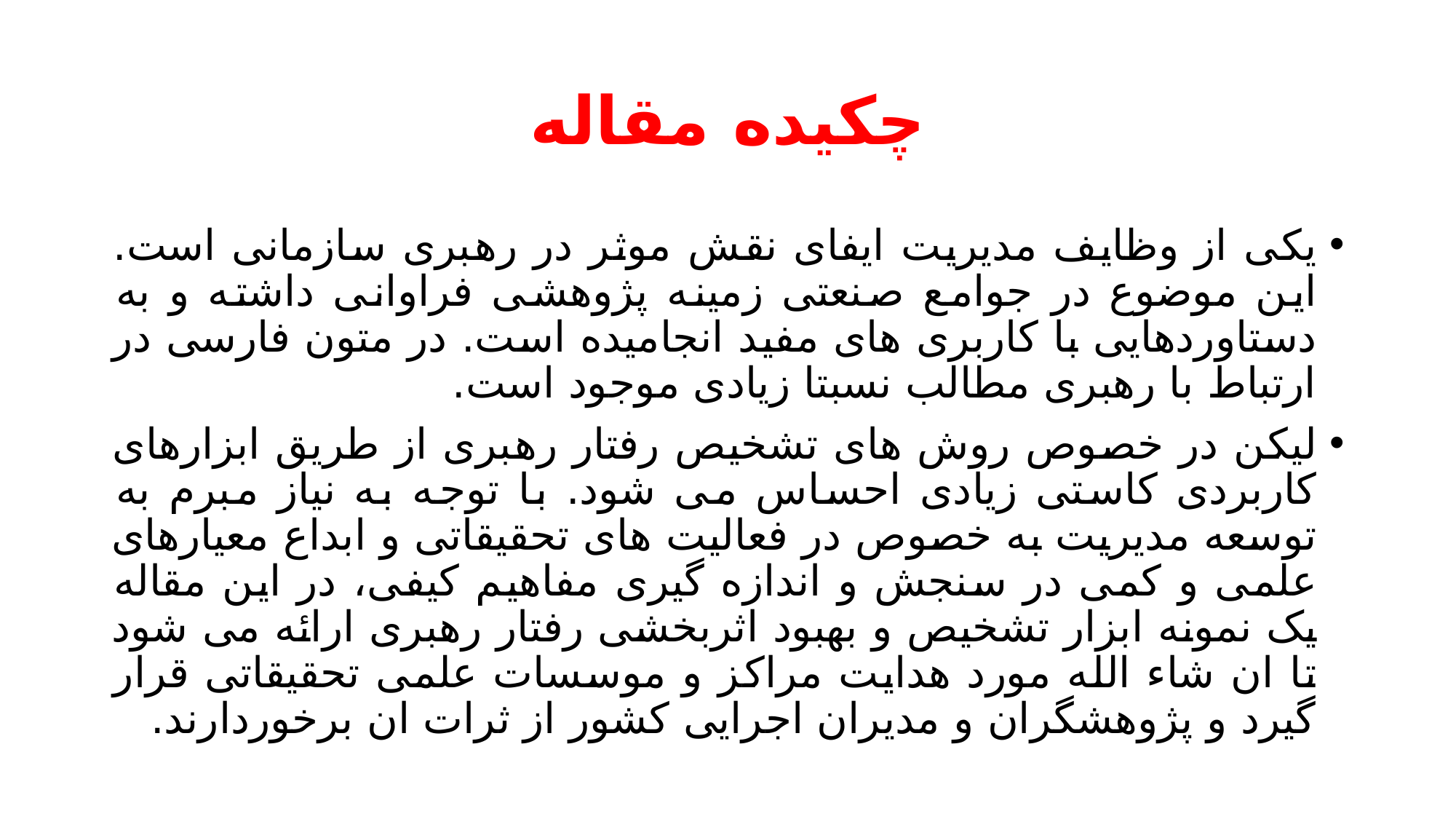

# چکیده مقاله
یکی از وظایف مدیریت ایفای نقش موثر در رهبری سازمانی است. این موضوع در جوامع صنعتی زمینه پژوهشی فراوانی داشته و به دستاوردهایی با کاربری های مفید انجامیده است. در متون فارسی در ارتباط با رهبری مطالب نسبتا زیادی موجود است.
لیکن در خصوص روش های تشخیص رفتار رهبری از طریق ابزارهای کاربردی کاستی زیادی احساس می شود. با توجه به نیاز مبرم به توسعه مدیریت به خصوص در فعالیت های تحقیقاتی و ابداع معیارهای علمی و کمی در سنجش و اندازه گیری مفاهیم کیفی، در این مقاله یک نمونه ابزار تشخیص و بهبود اثربخشی رفتار رهبری ارائه می شود تا ان شاء الله مورد هدایت مراکز و موسسات علمی تحقیقاتی قرار گیرد و پژوهشگران و مدیران اجرایی کشور از ثرات ان برخوردارند.